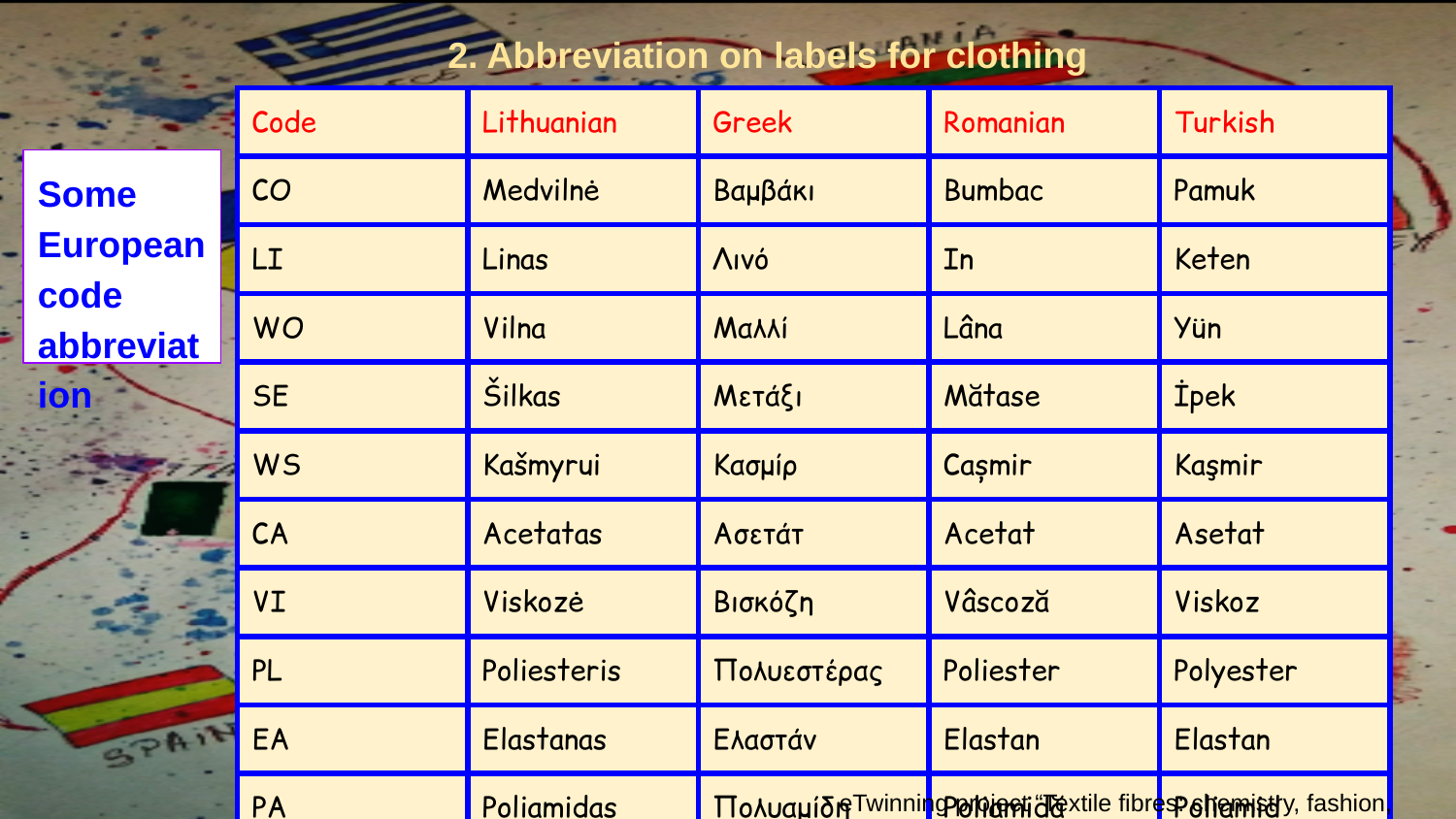

2. Abbreviation on labels for clothing
| Code | Lithuanian | Greek | Romanian | Turkish |
| --- | --- | --- | --- | --- |
| CO | Medvilnė | Βαμβάκι | Bumbac | Pamuk |
| LI | Linas | Λινό | In | Keten |
| WO | Vilna | Μαλλί | Lâna | Yün |
| SE | Šilkas | Μετάξι | Mătase | İpek |
| WS | Kašmyrui | Κασμίρ | Cașmir | Kaşmir |
| CA | Acetatas | Ασετάτ | Acetat | Asetat |
| VI | Viskozė | Βισκόζη | Vâscoză | Viskoz |
| PL | Poliesteris | Πολυεστέρας | Poliester | Polyester |
| EA | Elastanas | Ελαστάν | Elastan | Elastan |
| PA | Poliamidas | Πολυαμίδη | Poliamidă | Poliamid |
Some European code abbreviation

eTwinning project “Textile fibres: chemistry, fashion, tradition” , 2018